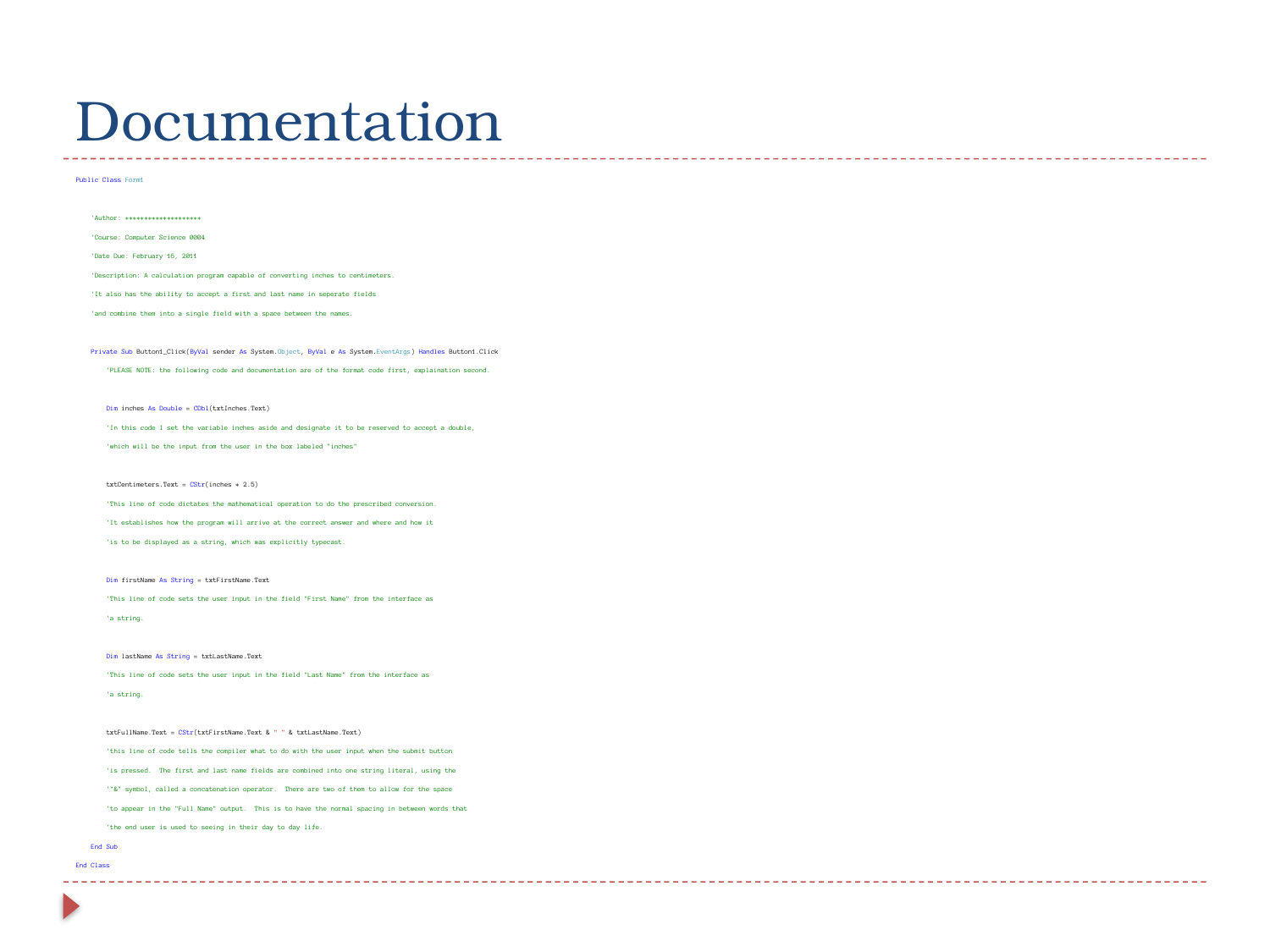

# Documentation
Public Class Form1

    'Author: ********************
    'Course: Computer Science 0004
    'Date Due: February 16, 2011
    'Description: A calculation program capable of converting inches to centimeters.
    'It also has the ability to accept a first and last name in seperate fields
    'and combine them into a single field with a space between the names.

    Private Sub Button1_Click(ByVal sender As System.Object, ByVal e As System.EventArgs) Handles Button1.Click
        'PLEASE NOTE: the following code and documentation are of the format code first, explaination second.

        Dim inches As Double = CDbl(txtInches.Text)
        'In this code I set the variable inches aside and designate it to be reserved to accept a double,
        'which will be the input from the user in the box labeled "inches"

        txtCentimeters.Text = CStr(inches * 2.5)
        'This line of code dictates the mathematical operation to do the prescribed conversion.
        'It establishes how the program will arrive at the correct answer and where and how it
        'is to be displayed as a string, which was explicitly typecast.

        Dim firstName As String = txtFirstName.Text
        'This line of code sets the user input in the field "First Name" from the interface as
        'a string.

        Dim lastName As String = txtLastName.Text
        'This line of code sets the user input in the field "Last Name" from the interface as
        'a string.

        txtFullName.Text = CStr(txtFirstName.Text & " " & txtLastName.Text)
        'this line of code tells the compiler what to do with the user input when the submit button
        'is pressed.  The first and last name fields are combined into one string literal, using the
        '"&" symbol, called a concatenation operator.  There are two of them to allow for the space
        'to appear in the "Full Name" output.  This is to have the normal spacing in between words that
        'the end user is used to seeing in their day to day life.
    End Sub
End Class